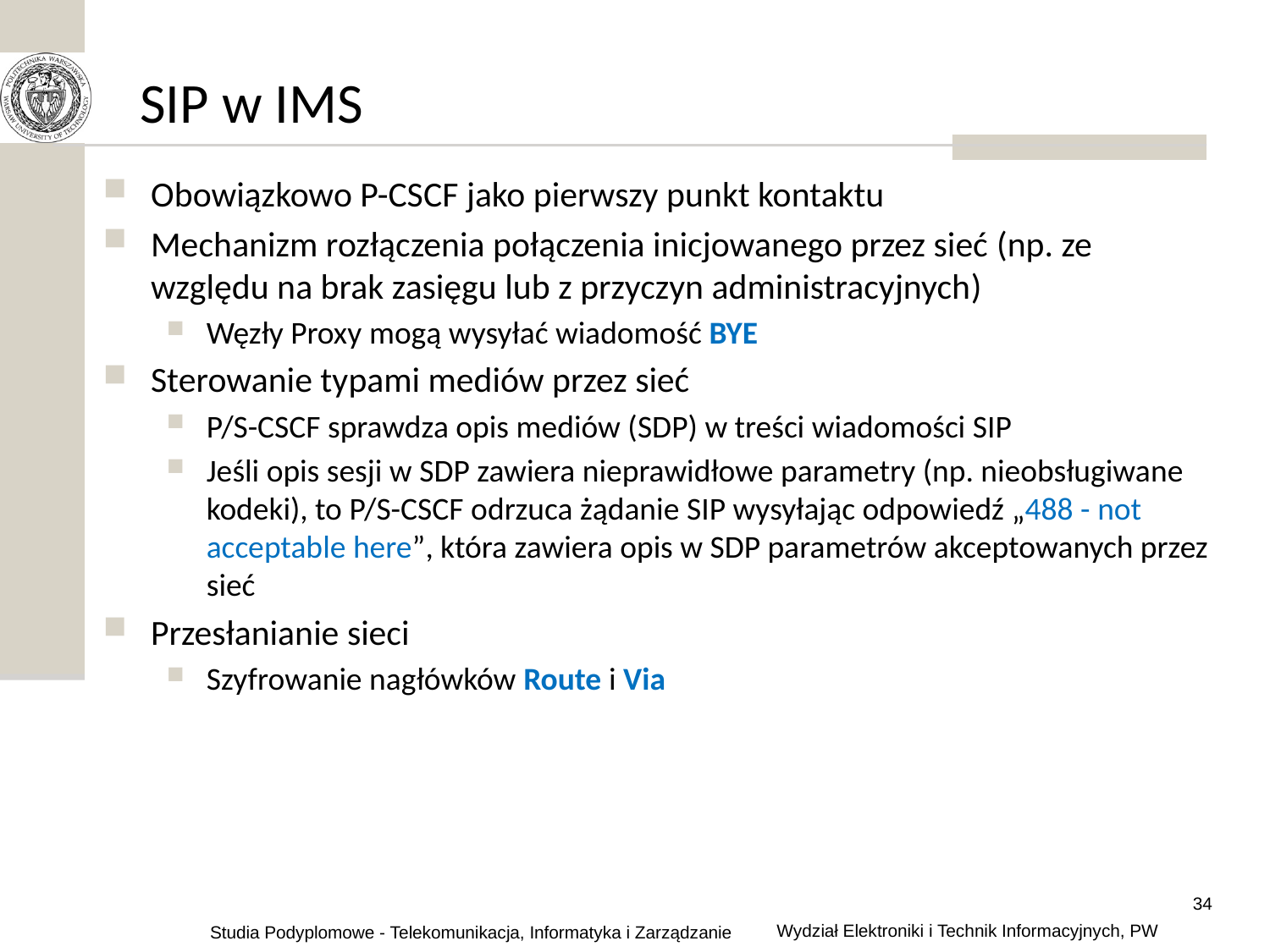

# SIP w IMS
Obowiązkowo P-CSCF jako pierwszy punkt kontaktu
Mechanizm rozłączenia połączenia inicjowanego przez sieć (np. ze względu na brak zasięgu lub z przyczyn administracyjnych)
Węzły Proxy mogą wysyłać wiadomość BYE
Sterowanie typami mediów przez sieć
P/S-CSCF sprawdza opis mediów (SDP) w treści wiadomości SIP
Jeśli opis sesji w SDP zawiera nieprawidłowe parametry (np. nieobsługiwane kodeki), to P/S-CSCF odrzuca żądanie SIP wysyłając odpowiedź „488 - not acceptable here”, która zawiera opis w SDP parametrów akceptowanych przez sieć
Przesłanianie sieci
Szyfrowanie nagłówków Route i Via
34
Wydział Elektroniki i Technik Informacyjnych, PW
Studia Podyplomowe - Telekomunikacja, Informatyka i Zarządzanie